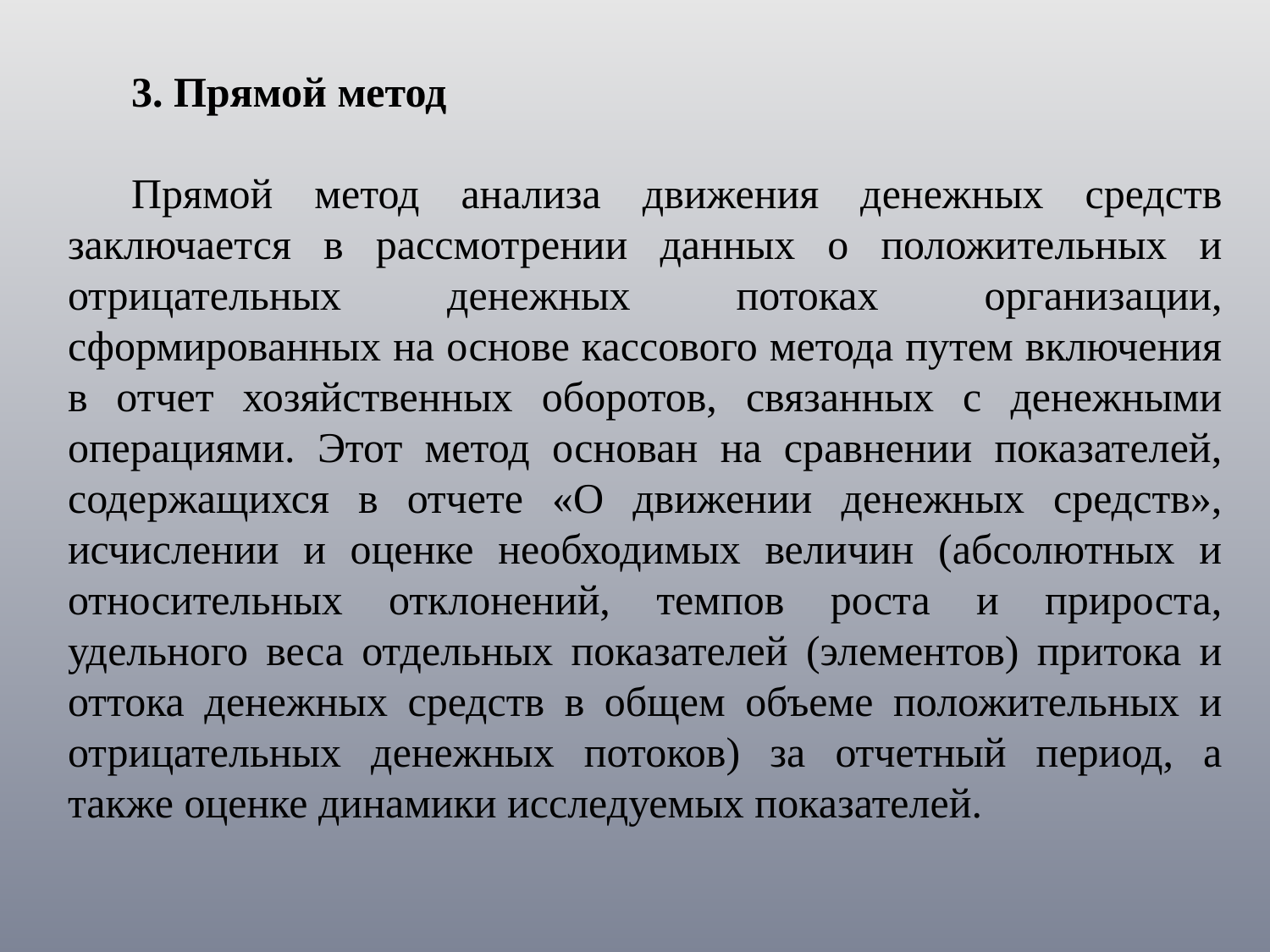

3. Прямой метод

Прямой метод анализа движения денежных средств заключается в рассмотрении данных о положительных и отрицательных денежных потоках организации, сформированных на основе кассового метода путем включения в отчет хозяйственных оборотов, связанных с денежными операциями. Этот метод основан на сравнении показателей, содержащихся в отчете «О движении денежных средств», исчислении и оценке необходимых величин (абсолютных и относительных отклонений, темпов роста и прироста, удельного веса отдельных показателей (элементов) притока и оттока денежных средств в общем объеме положительных и отрицательных денежных потоков) за отчетный период, а также оценке динамики исследуемых показателей.